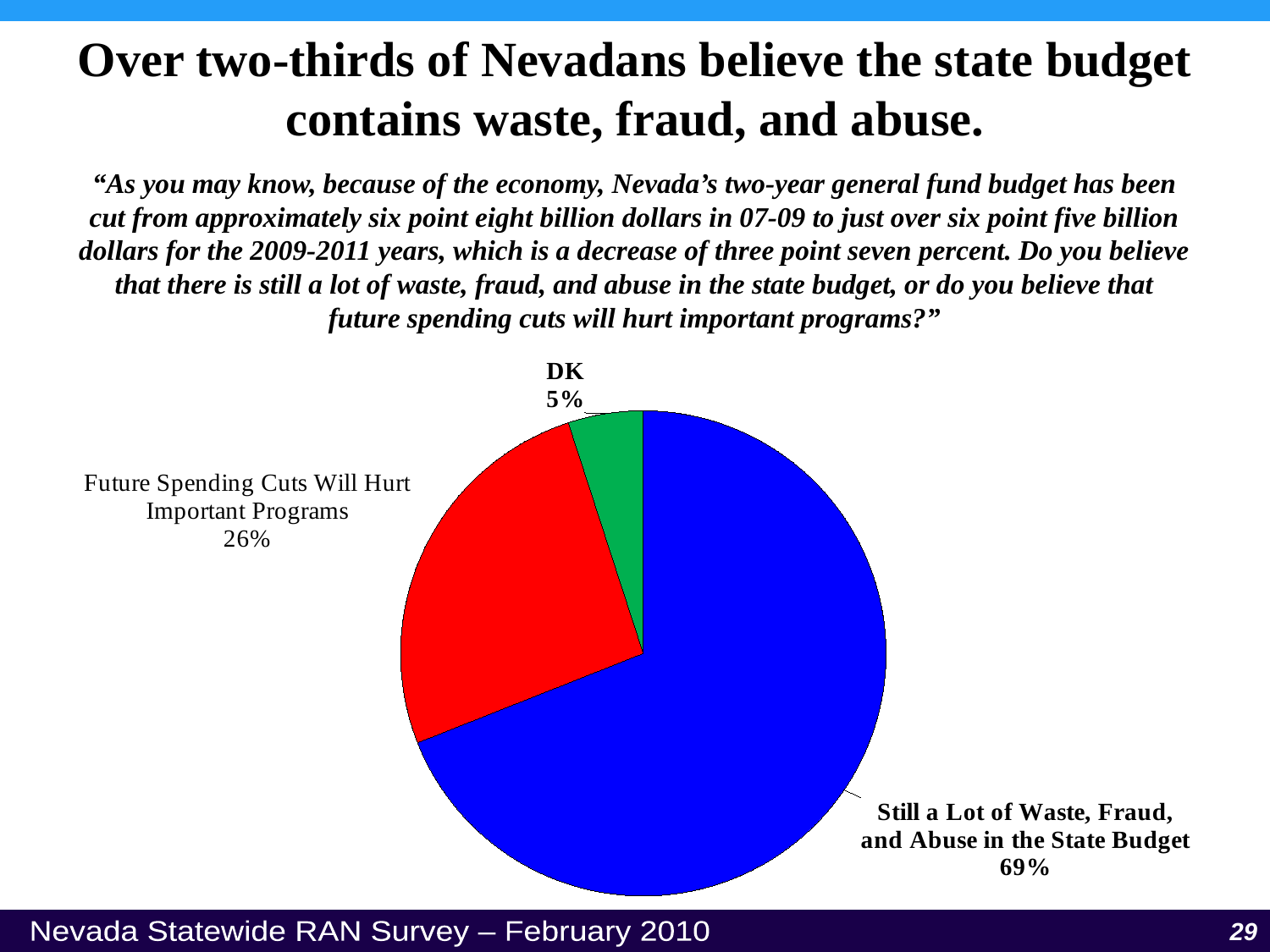

Over two-thirds of Nevadans believe the state budget contains waste, fraud, and abuse.
“As you may know, because of the economy, Nevada’s two-year general fund budget has been cut from approximately six point eight billion dollars in 07-09 to just over six point five billion dollars for the 2009-2011 years, which is a decrease of three point seven percent. Do you believe that there is still a lot of waste, fraud, and abuse in the state budget, or do you believe that future spending cuts will hurt important programs?”

### Chart

| Category | Sales |
|---|---|
| Still a Lot of Waste, Fraud, and Abuse in the State Budget | 0.6900000000000001 |
| Future Spendng Cuts Will Hurt Important Programs | 0.26 |
| DK | 0.05 |